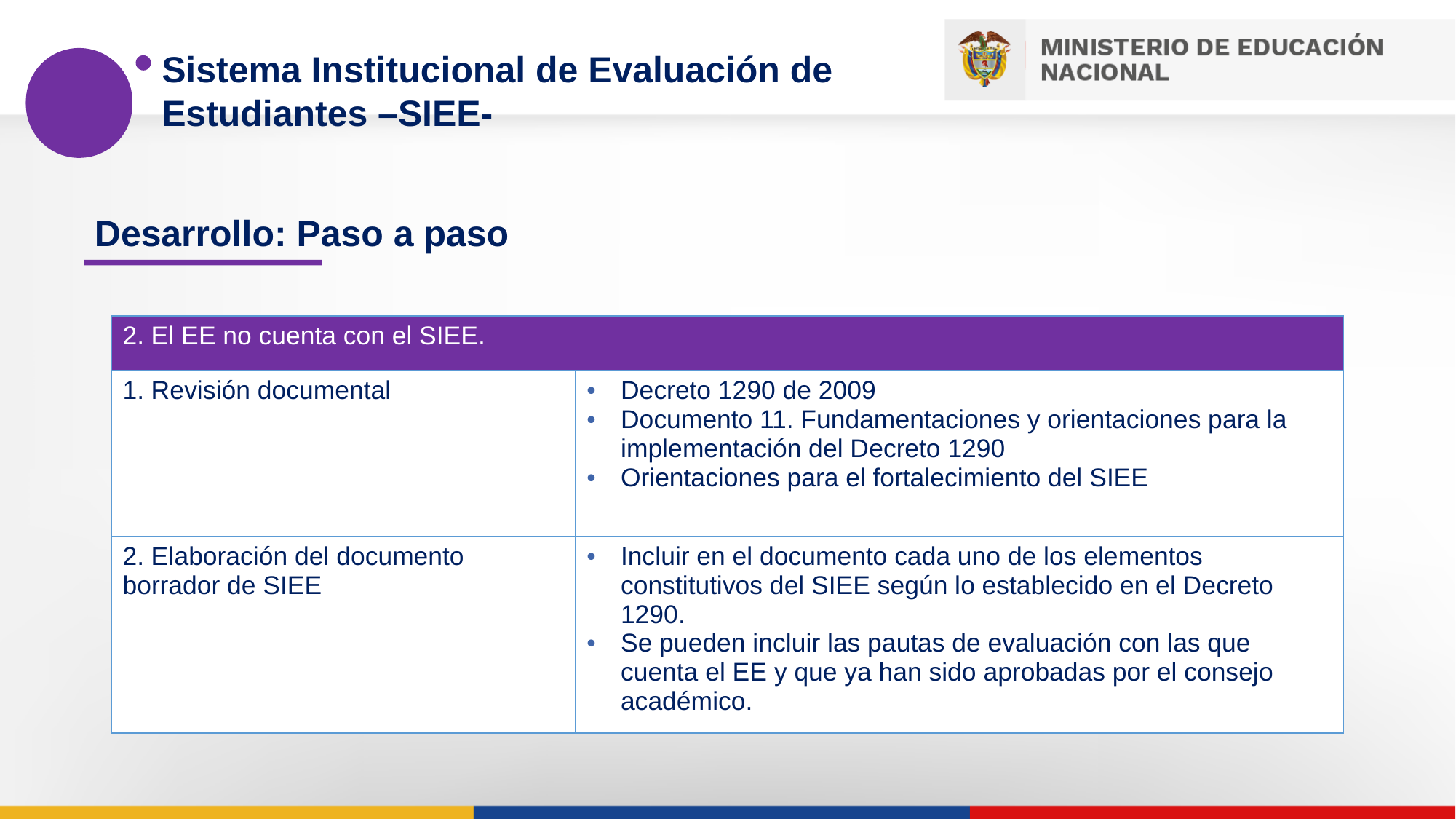

Sistema Institucional de Evaluación de Estudiantes –SIEE-

Desarrollo: Paso a paso

| 2. El EE no cuenta con el SIEE. |  |
| --- | --- |
| 1. Revisión documental | Decreto 1290 de 2009 Documento 11. Fundamentaciones y orientaciones para la implementación del Decreto 1290 Orientaciones para el fortalecimiento del SIEE |
| 2. Elaboración del documento borrador de SIEE | Incluir en el documento cada uno de los elementos constitutivos del SIEE según lo establecido en el Decreto 1290. Se pueden incluir las pautas de evaluación con las que cuenta el EE y que ya han sido aprobadas por el consejo académico. |